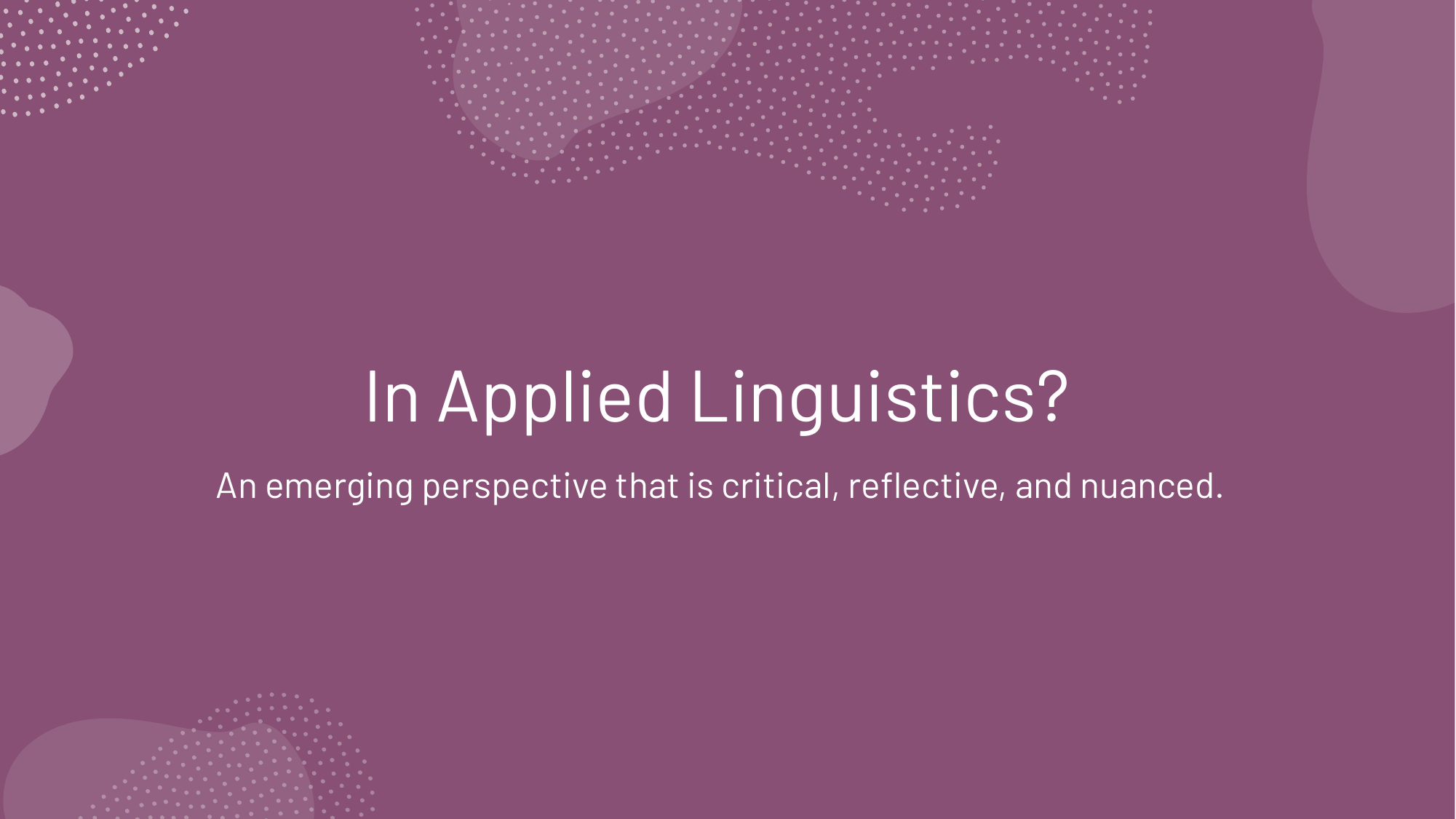

# In Applied Linguistics?
An emerging perspective that is critical, reflective, and nuanced.